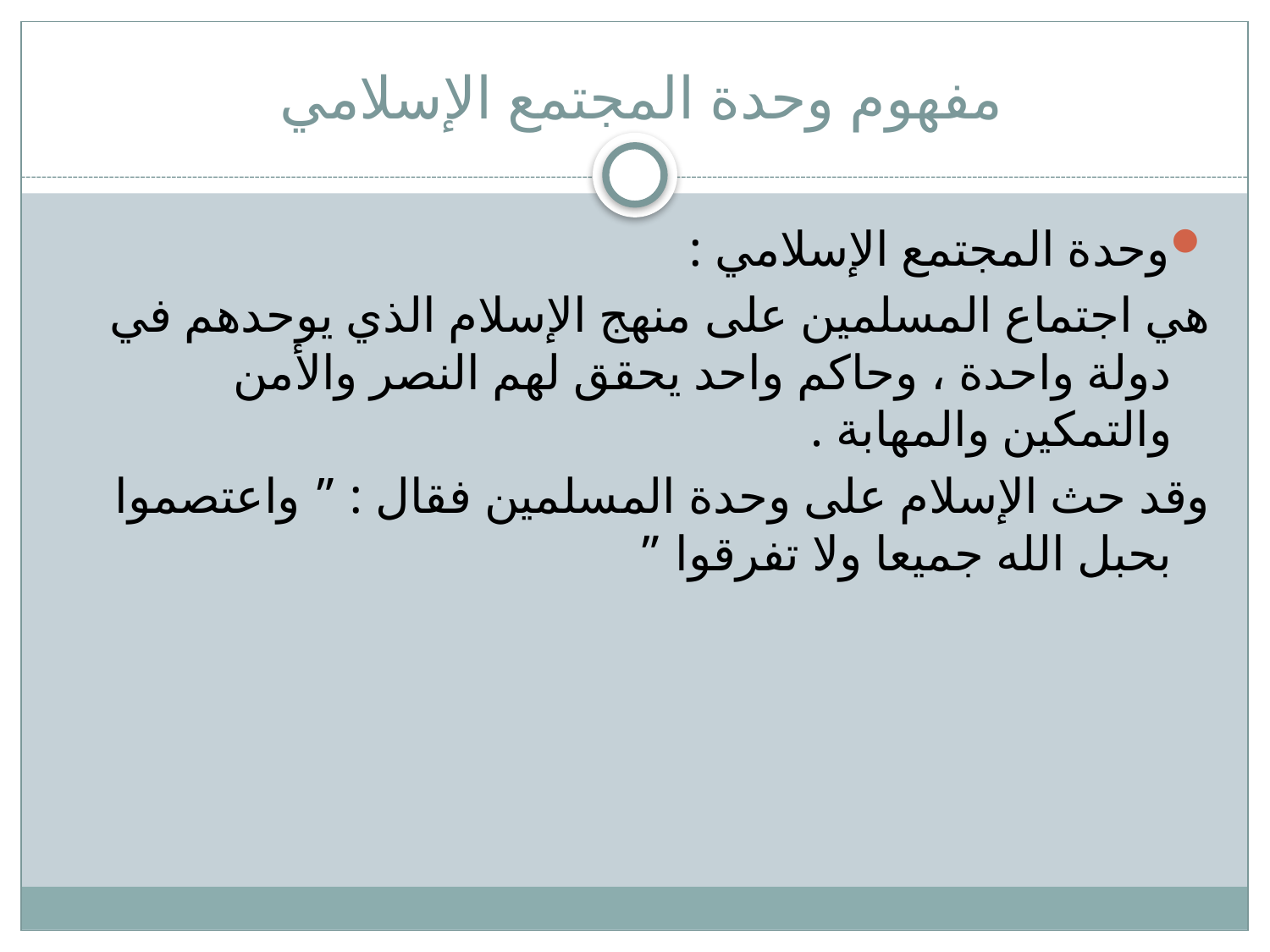

# مفهوم وحدة المجتمع الإسلامي
وحدة المجتمع الإسلامي :
هي اجتماع المسلمين على منهج الإسلام الذي يوحدهم في دولة واحدة ، وحاكم واحد يحقق لهم النصر والأمن والتمكين والمهابة .
وقد حث الإسلام على وحدة المسلمين فقال : ” واعتصموا بحبل الله جميعا ولا تفرقوا ”